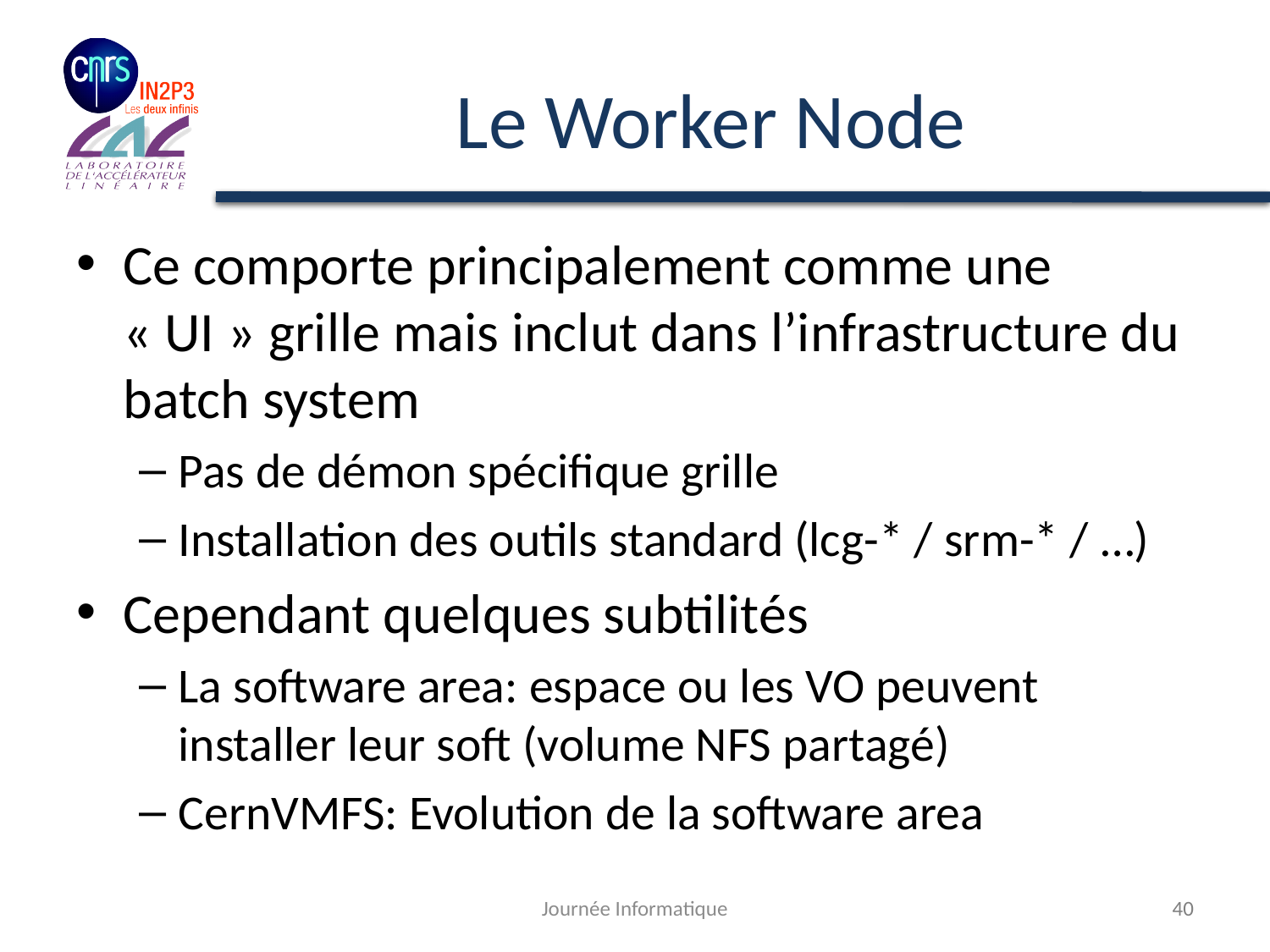

# Le Worker Node
Ce comporte principalement comme une « UI » grille mais inclut dans l’infrastructure du batch system
Pas de démon spécifique grille
Installation des outils standard (lcg-* / srm-* / …)
Cependant quelques subtilités
La software area: espace ou les VO peuvent installer leur soft (volume NFS partagé)
CernVMFS: Evolution de la software area
Journée Informatique
40